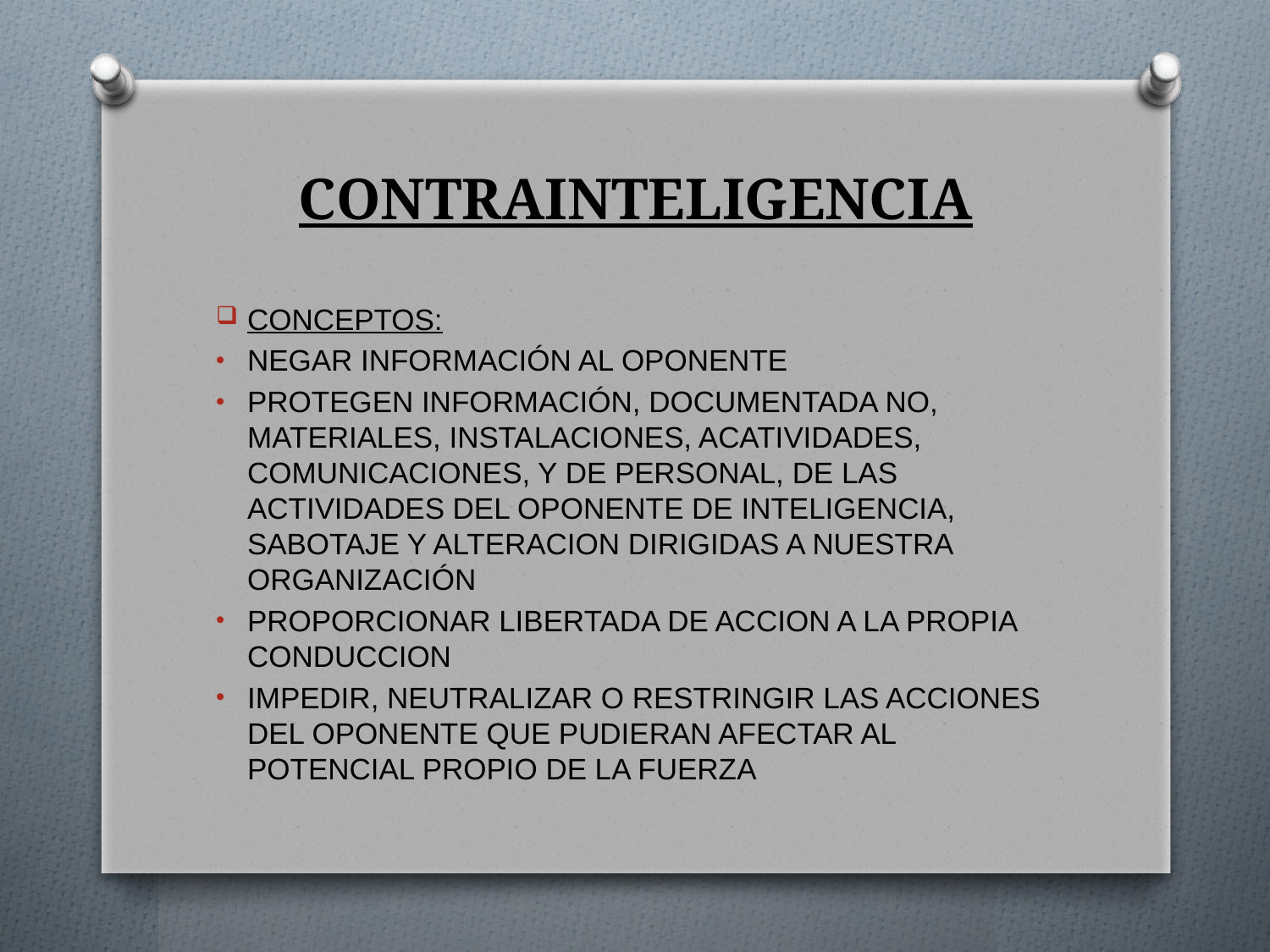

# CONTRAINTELIGENCIA
CONCEPTOS:
NEGAR INFORMACIÓN AL OPONENTE
PROTEGEN INFORMACIÓN, DOCUMENTADA NO, MATERIALES, INSTALACIONES, ACATIVIDADES, COMUNICACIONES, Y DE PERSONAL, DE LAS ACTIVIDADES DEL OPONENTE DE INTELIGENCIA, SABOTAJE Y ALTERACION DIRIGIDAS A NUESTRA ORGANIZACIÓN
PROPORCIONAR LIBERTADA DE ACCION A LA PROPIA CONDUCCION
IMPEDIR, NEUTRALIZAR O RESTRINGIR LAS ACCIONES DEL OPONENTE QUE PUDIERAN AFECTAR AL POTENCIAL PROPIO DE LA FUERZA